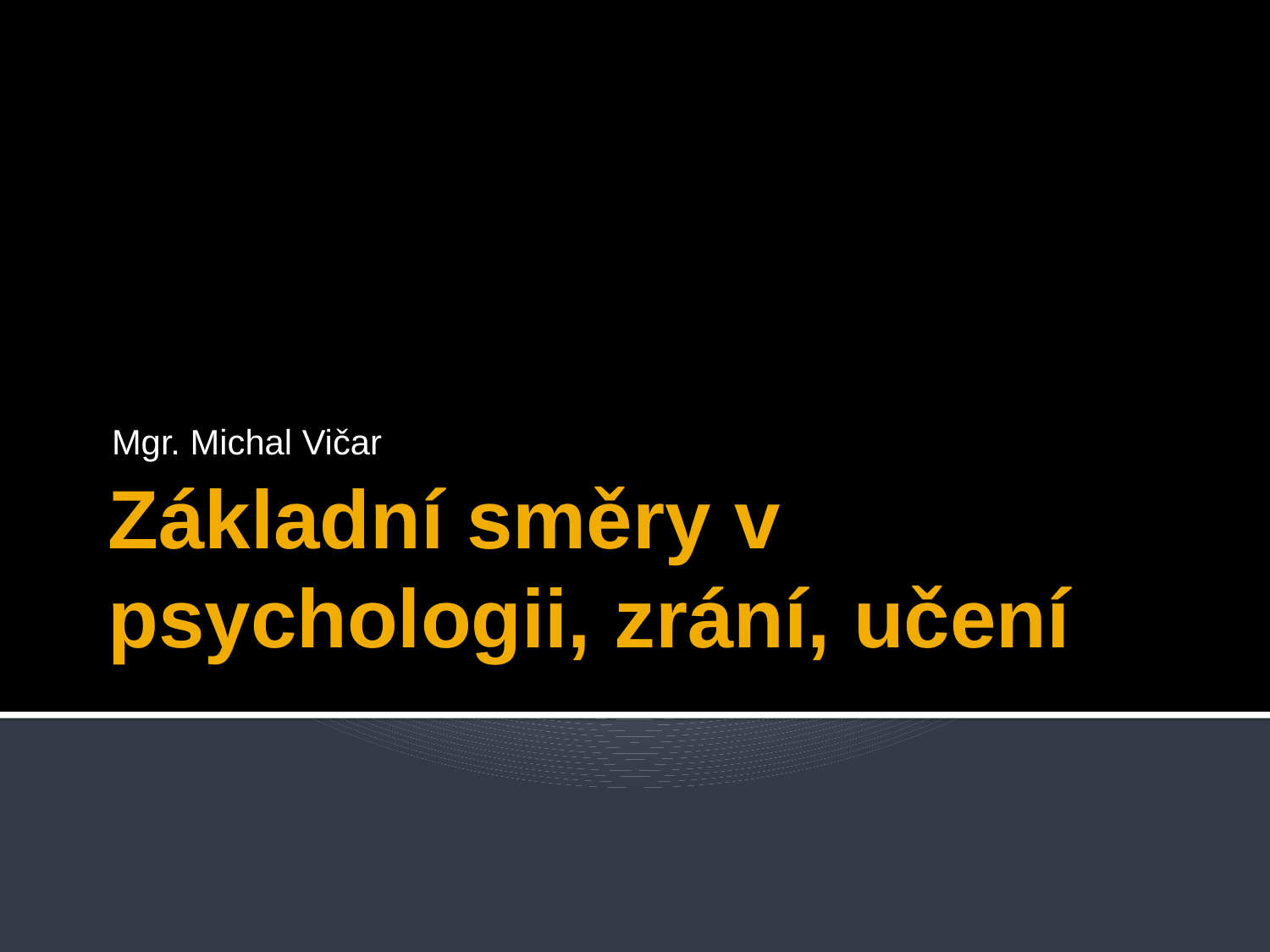

Mgr. Michal Vičar
# Základní směry v psychologii, zrání, učení